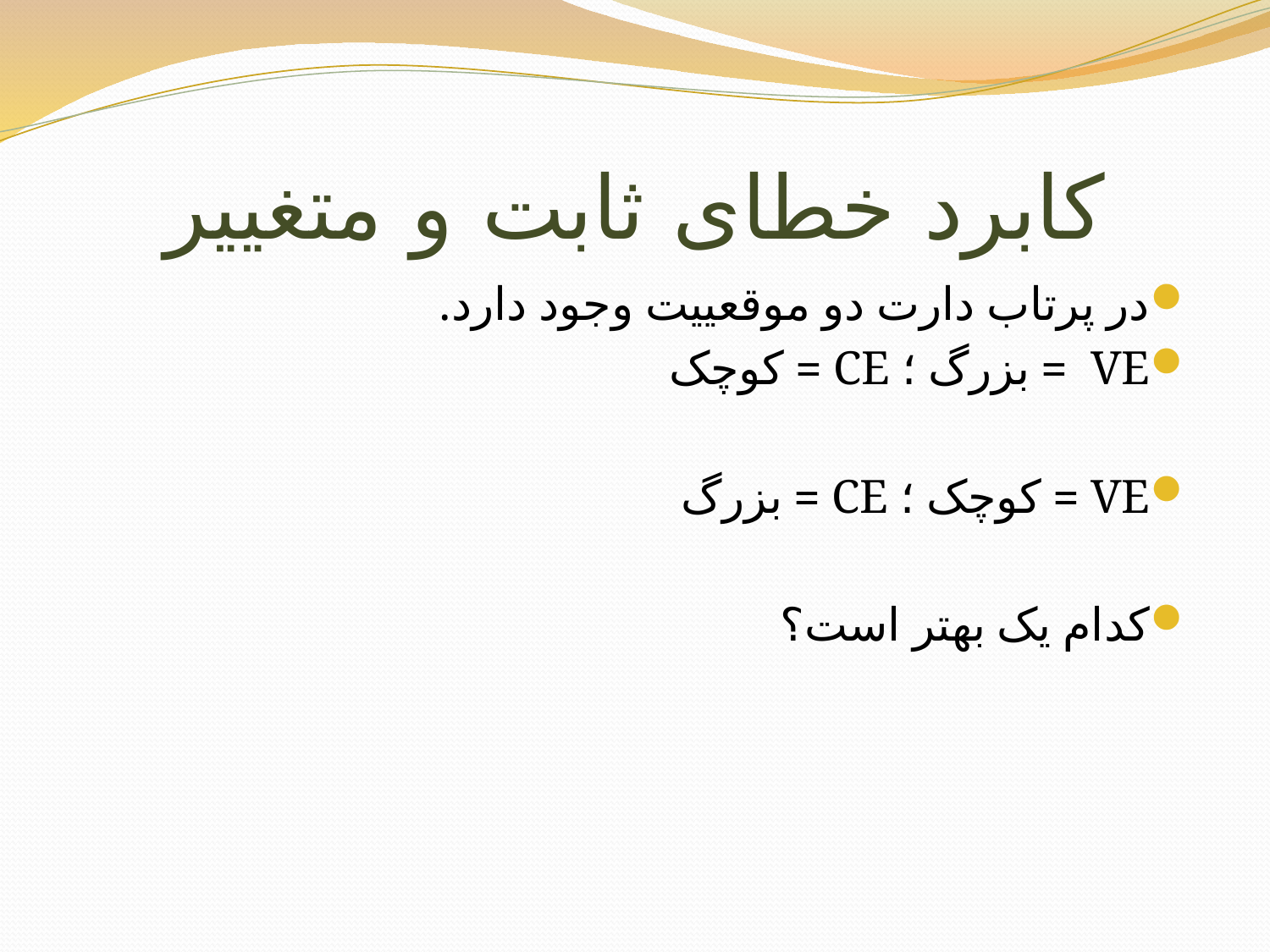

# کابرد خطای ثابت و متغییر
در پرتاب دارت دو موقعییت وجود دارد.
VE  = بزرگ ؛ CE = کوچک

VE = کوچک ؛ CE = بزرگ

کدام یک بهتر است؟